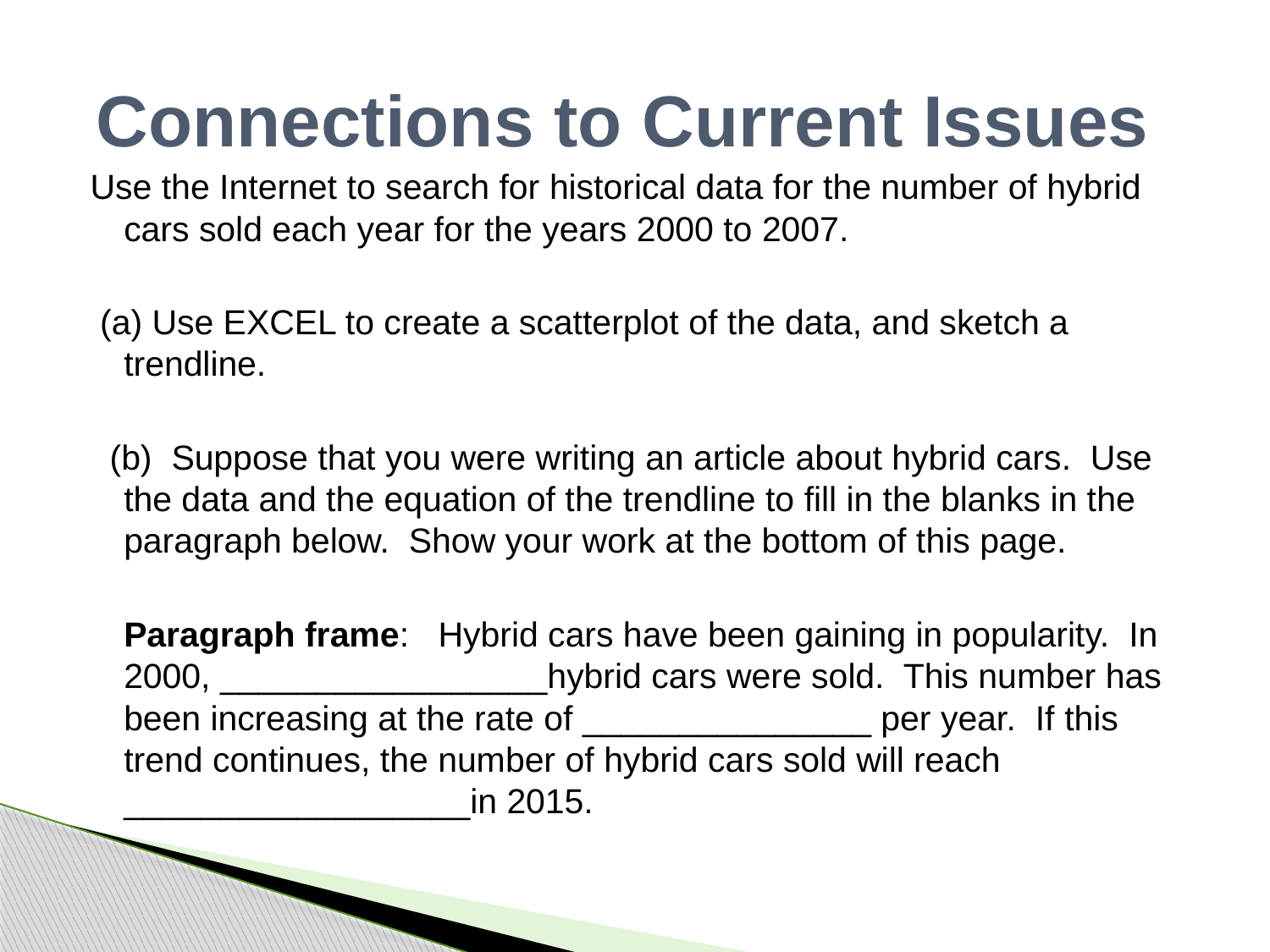

# Connections to Current Issues
Use the Internet to search for historical data for the number of hybrid cars sold each year for the years 2000 to 2007.

 (a) Use EXCEL to create a scatterplot of the data, and sketch a trendline.

  (b)  Suppose that you were writing an article about hybrid cars.  Use the data and the equation of the trendline to fill in the blanks in the paragraph below.  Show your work at the bottom of this page.

	Paragraph frame:   Hybrid cars have been gaining in popularity.  In 2000, _________________hybrid cars were sold.  This number has been increasing at the rate of _______________ per year.  If this trend continues, the number of hybrid cars sold will reach __________________in 2015.